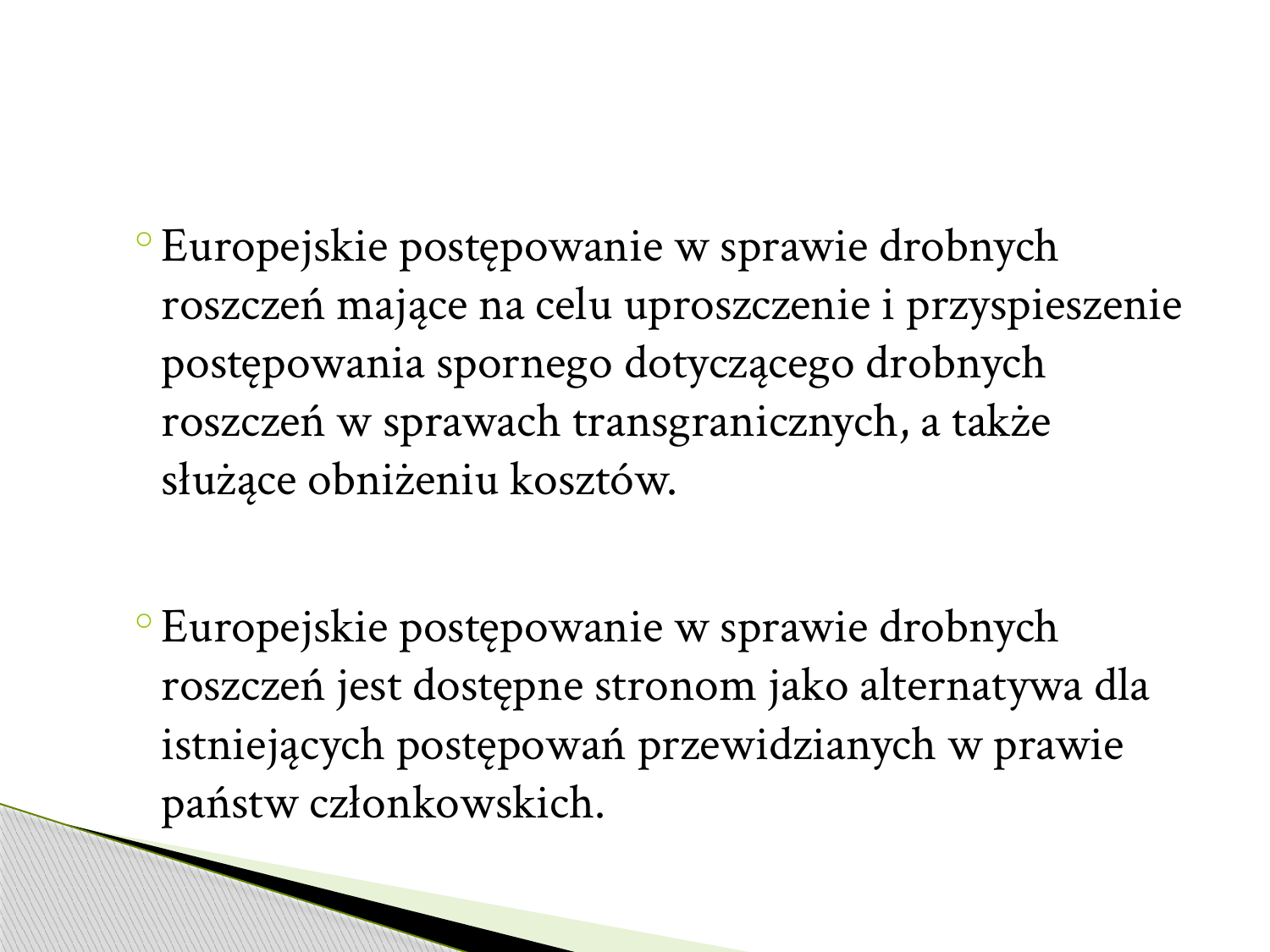

#
Europejskie postępowanie w sprawie drobnych roszczeń mające na celu uproszczenie i przyspieszenie postępowania spornego dotyczącego drobnych roszczeń w sprawach transgranicznych, a także służące obniżeniu kosztów.

Europejskie postępowanie w sprawie drobnych roszczeń jest dostępne stronom jako alternatywa dla istniejących postępowań przewidzianych w prawie państw członkowskich.